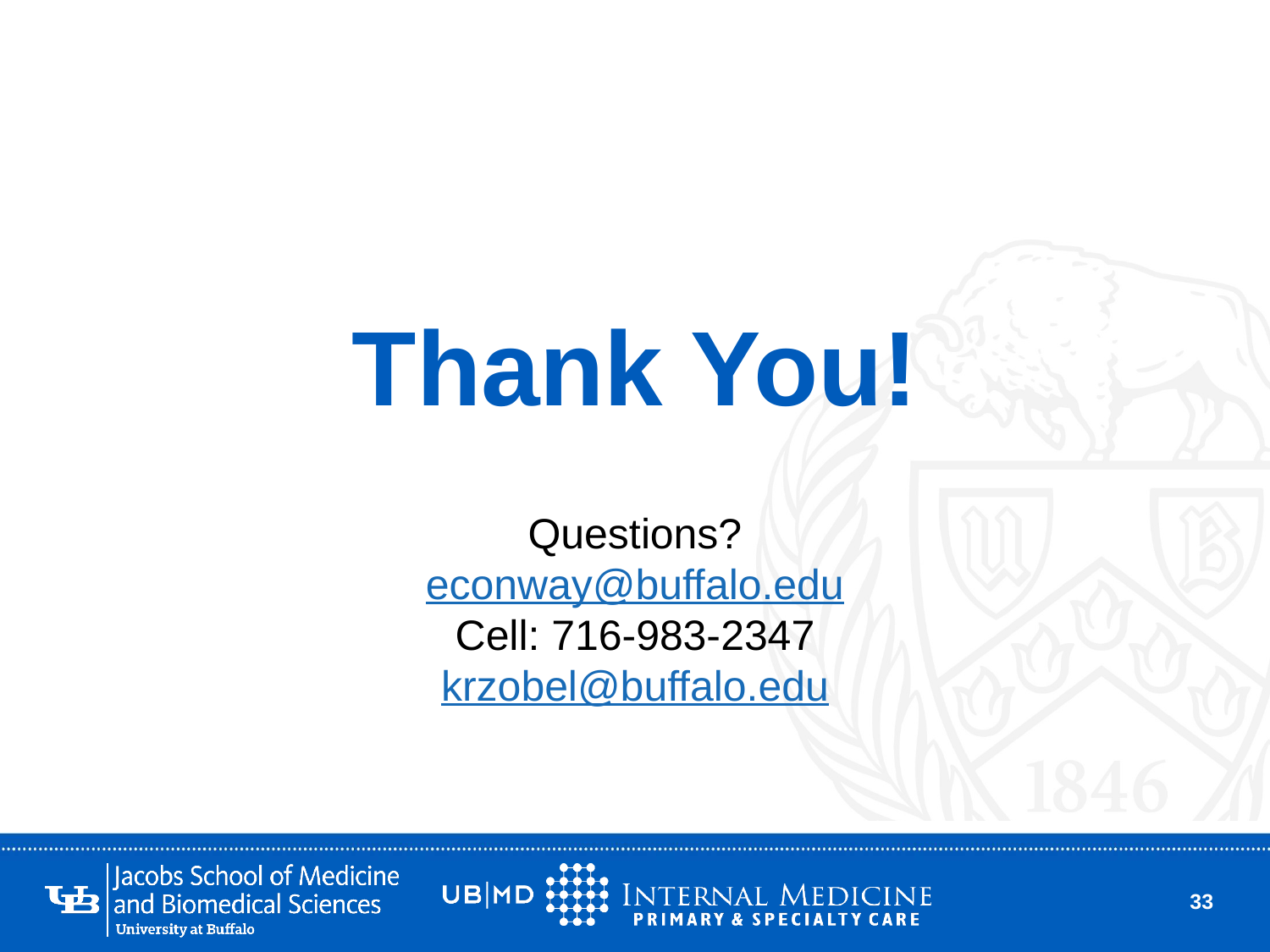

# Thank You!
Questions?
econway@buffalo.edu
Cell: 716-983-2347
krzobel@buffalo.edu